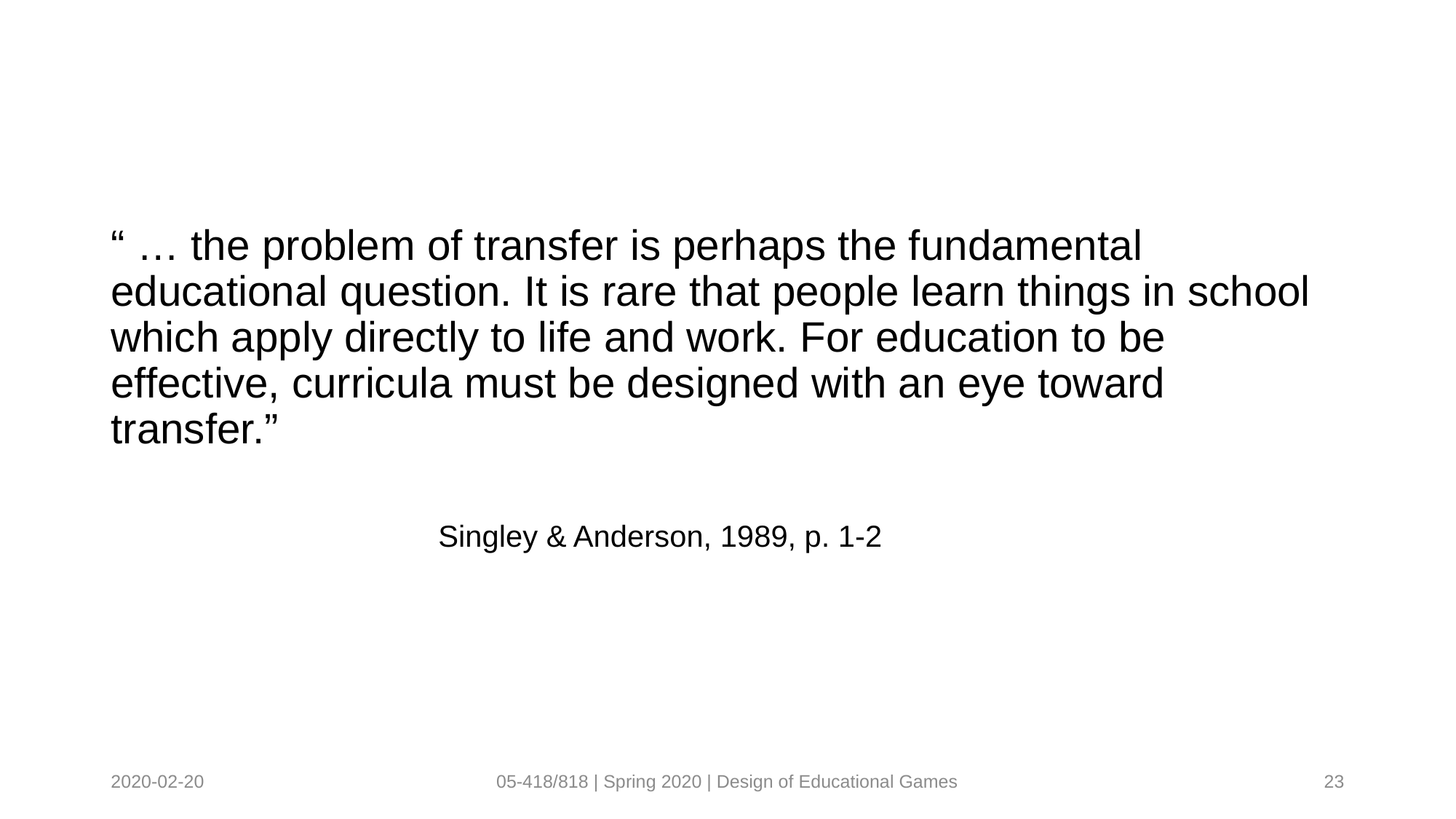

#
“ … the problem of transfer is perhaps the fundamental educational question. It is rare that people learn things in school which apply directly to life and work. For education to be effective, curricula must be designed with an eye toward transfer.”

			Singley & Anderson, 1989, p. 1-2

2020-02-20
05-418/818 | Spring 2020 | Design of Educational Games
23